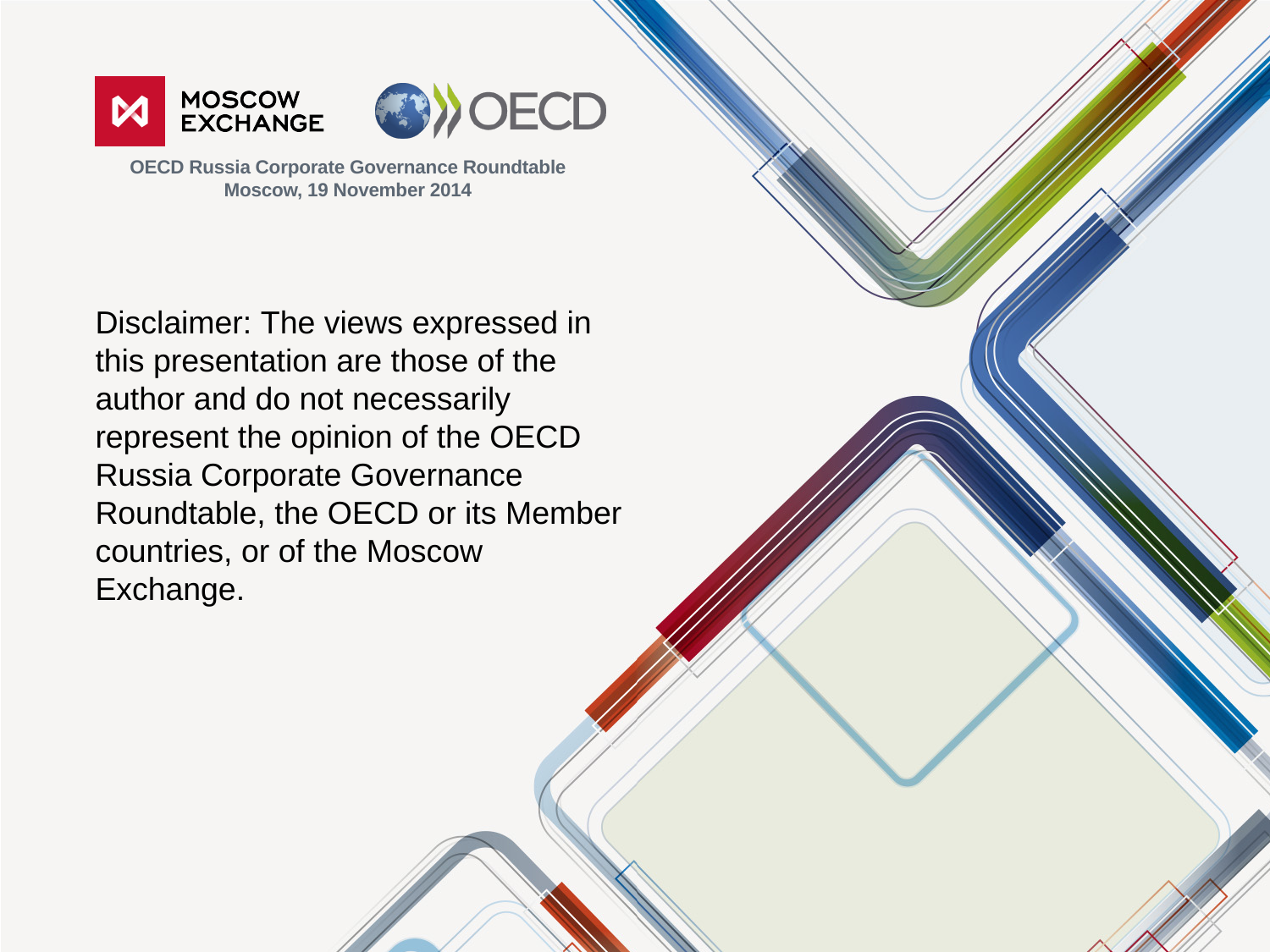

OECD Russia Corporate Governance Roundtable
Moscow, 19 November 2014
# Disclaimer: The views expressed in this presentation are those of the author and do not necessarily represent the opinion of the OECD Russia Corporate Governance Roundtable, the OECD or its Member countries, or of the Moscow Exchange.